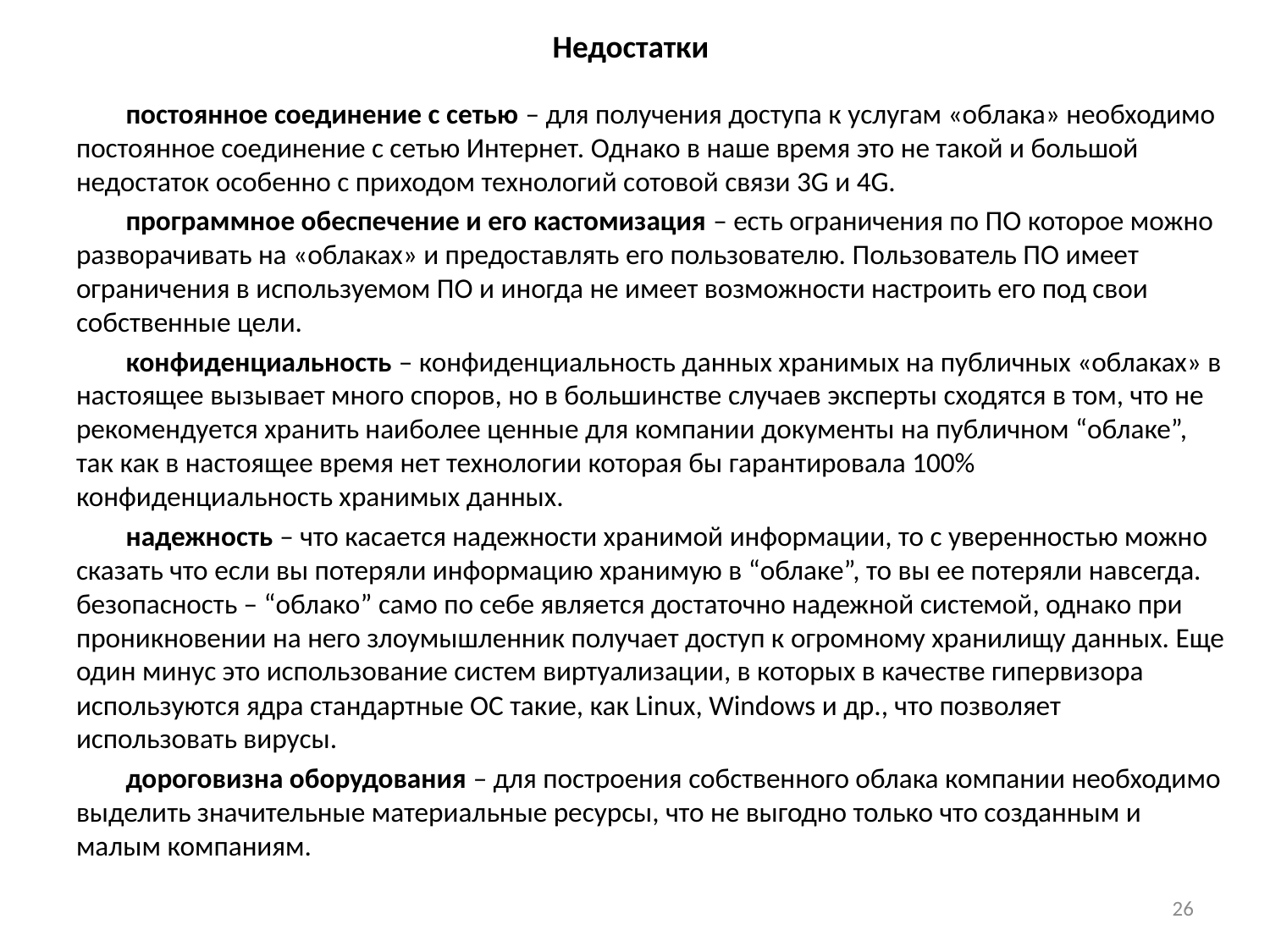

# Недостатки
постоянное соединение с сетью – для получения доступа к услугам «облака» необходимо постоянное соединение с сетью Интернет. Однако в наше время это не такой и большой недостаток особенно с приходом технологий сотовой связи 3G и 4G.
программное обеспечение и его кастомизация – есть ограничения по ПО которое можно разворачивать на «облаках» и предоставлять его пользователю. Пользователь ПО имеет ограничения в используемом ПО и иногда не имеет возможности настроить его под свои собственные цели.
конфиденциальность – конфиденциальность данных хранимых на публичных «облаках» в настоящее вызывает много споров, но в большинстве случаев эксперты сходятся в том, что не рекомендуется хранить наиболее ценные для компании документы на публичном “облаке”, так как в настоящее время нет технологии которая бы гарантировала 100% конфиденциальность хранимых данных.
надежность – что касается надежности хранимой информации, то с уверенностью можно сказать что если вы потеряли информацию хранимую в “облаке”, то вы ее потеряли навсегда.
безопасность – “облако” само по себе является достаточно надежной системой, однако при проникновении на него злоумышленник получает доступ к огромному хранилищу данных. Еще один минус это использование систем виртуализации, в которых в качестве гипервизора используются ядра стандартные ОС такие, как Linux, Windows и др., что позволяет использовать вирусы.
дороговизна оборудования – для построения собственного облака компании необходимо выделить значительные материальные ресурсы, что не выгодно только что созданным и малым компаниям.
26